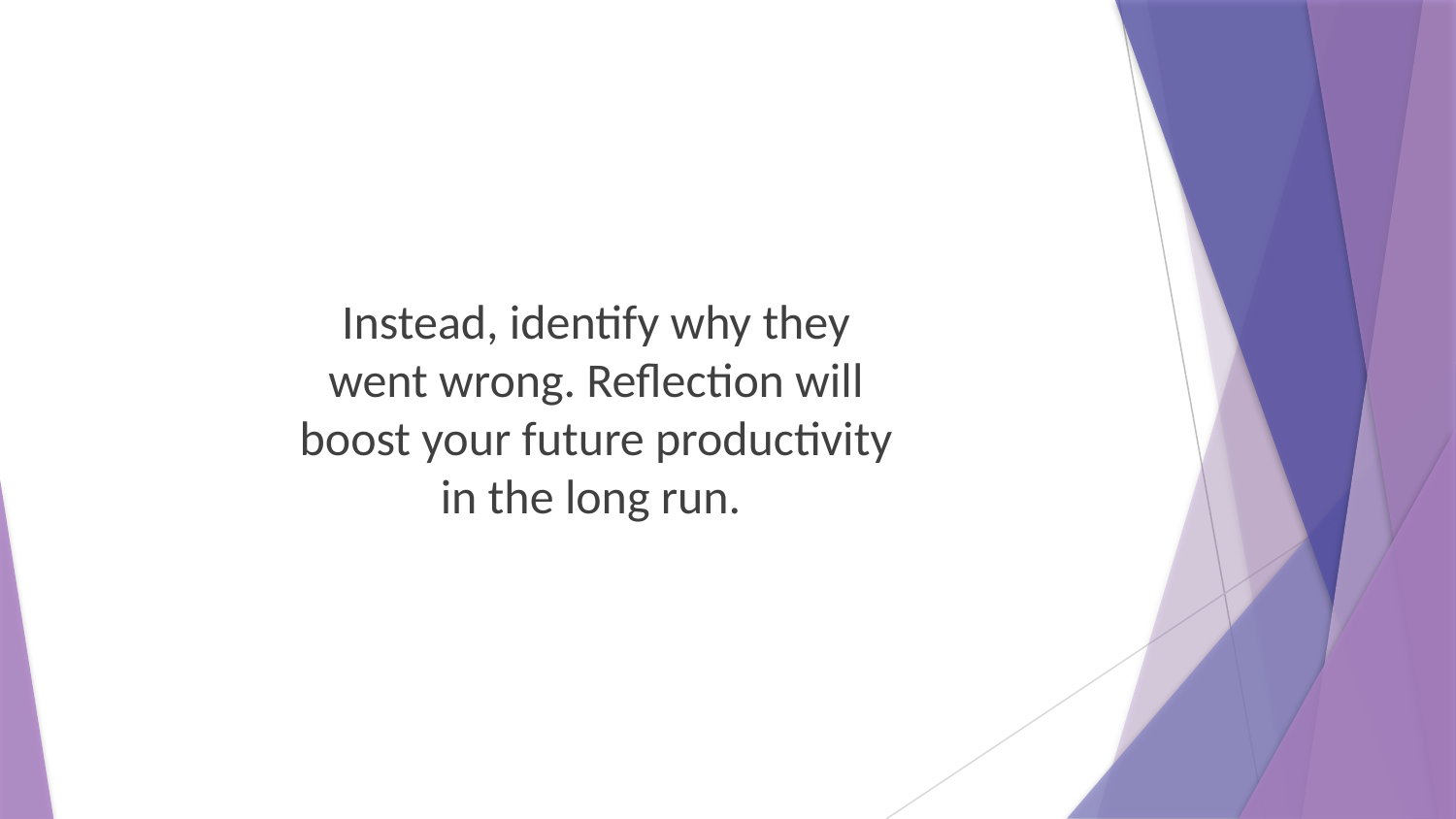

Instead, identify why they went wrong. Reflection will boost your future productivity in the long run.